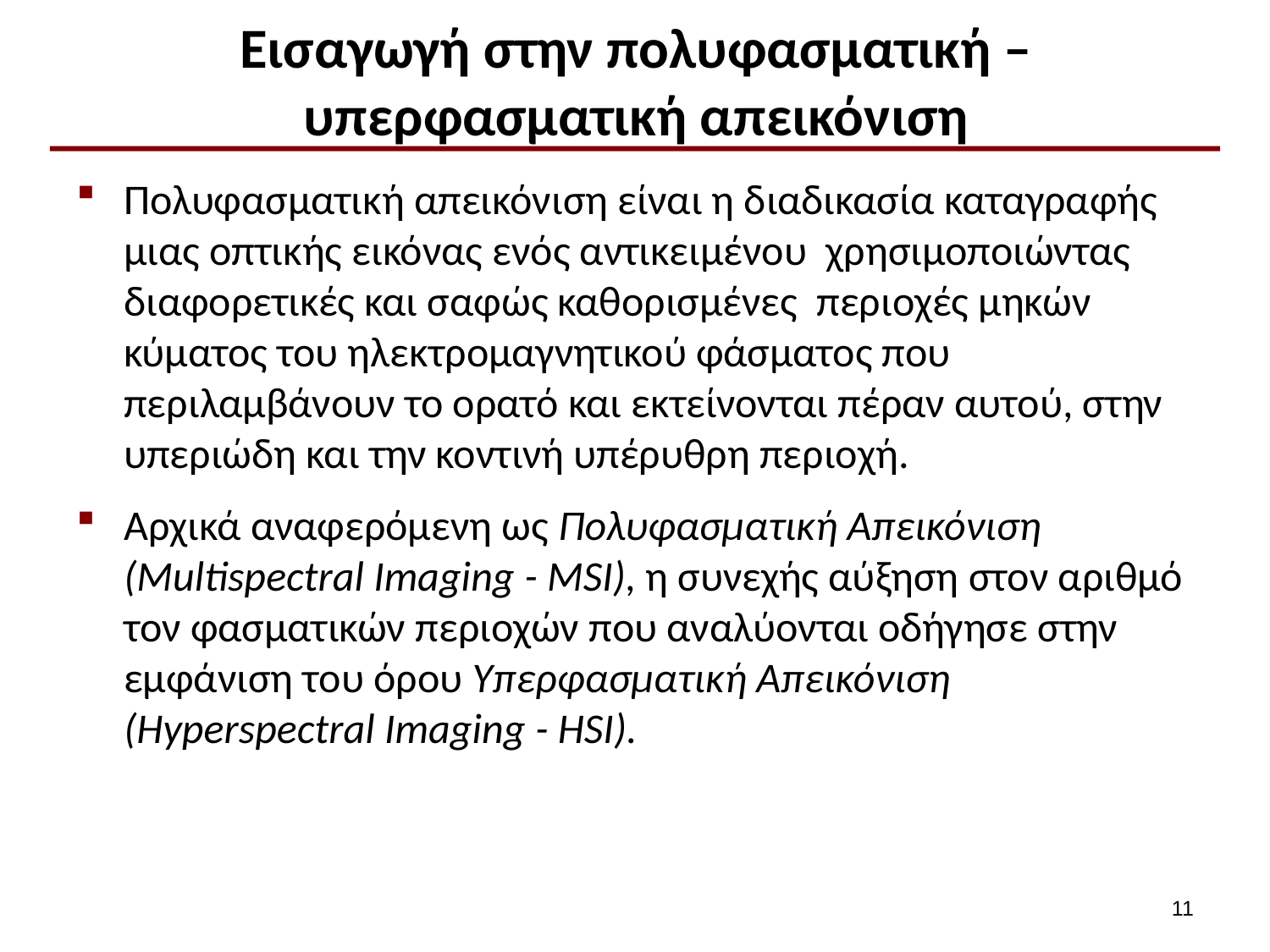

# Εισαγωγή στην πολυφασματική – υπερφασματική απεικόνιση

Πολυφασματική απεικόνιση είναι η διαδικασία καταγραφής μιας οπτικής εικόνας ενός αντικειμένου  χρησιμοποιώντας διαφορετικές και σαφώς καθορισμένες  περιοχές μηκών κύματος του ηλεκτρομαγνητικού φάσματος που περιλαμβάνουν το ορατό και εκτείνονται πέραν αυτού, στην υπεριώδη και την κοντινή υπέρυθρη περιοχή.
Αρχικά αναφερόμενη ως Πολυφασματική Απεικόνιση (Multispectral Imaging - MSI), η συνεχής αύξηση στον αριθμό τον φασματικών περιοχών που αναλύονται οδήγησε στην εμφάνιση του όρου Υπερφασματική Απεικόνιση (Hyperspectral Imaging - HSI).

11